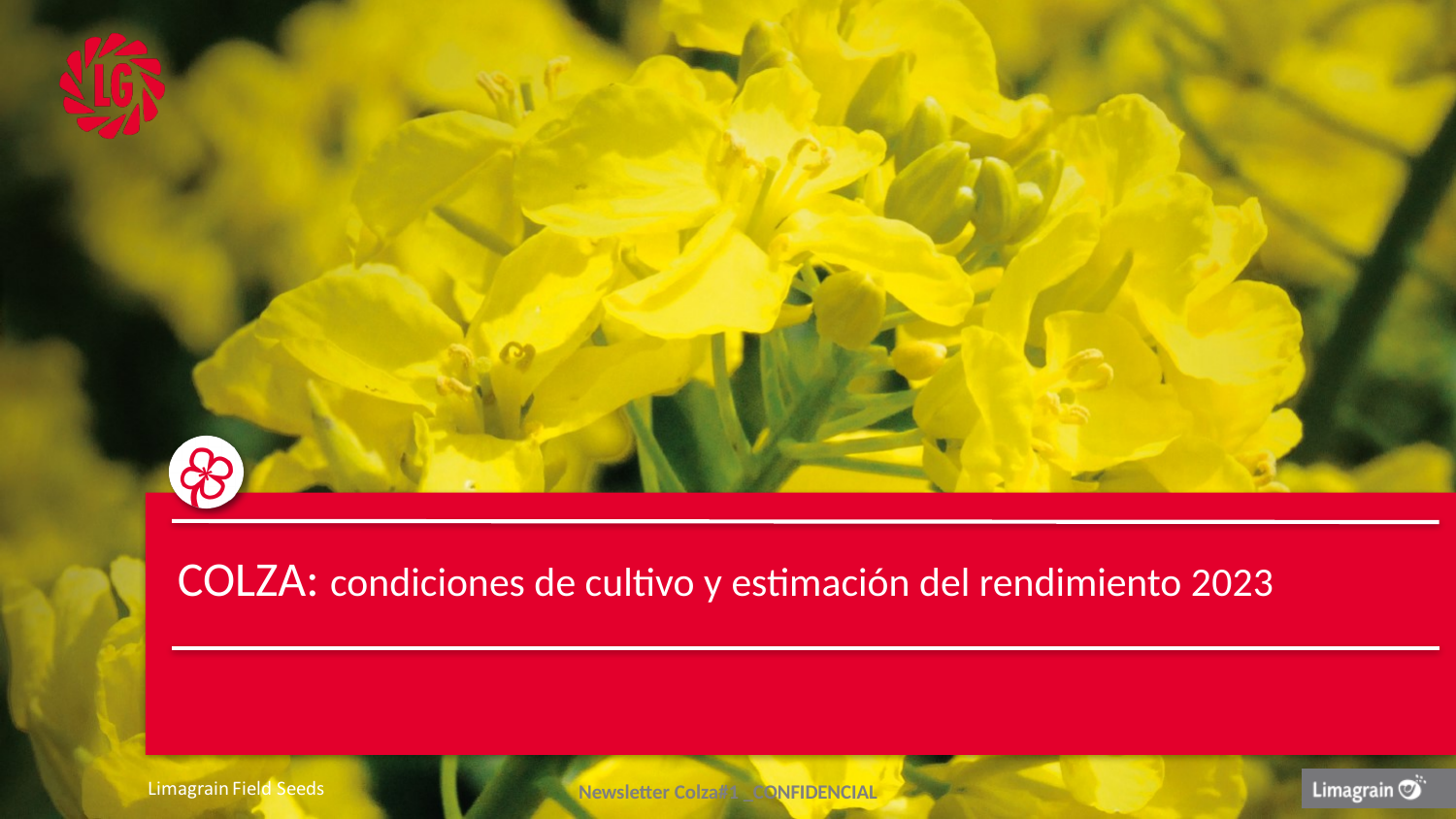

COLZA: condiciones de cultivo y estimación del rendimiento 2023

#